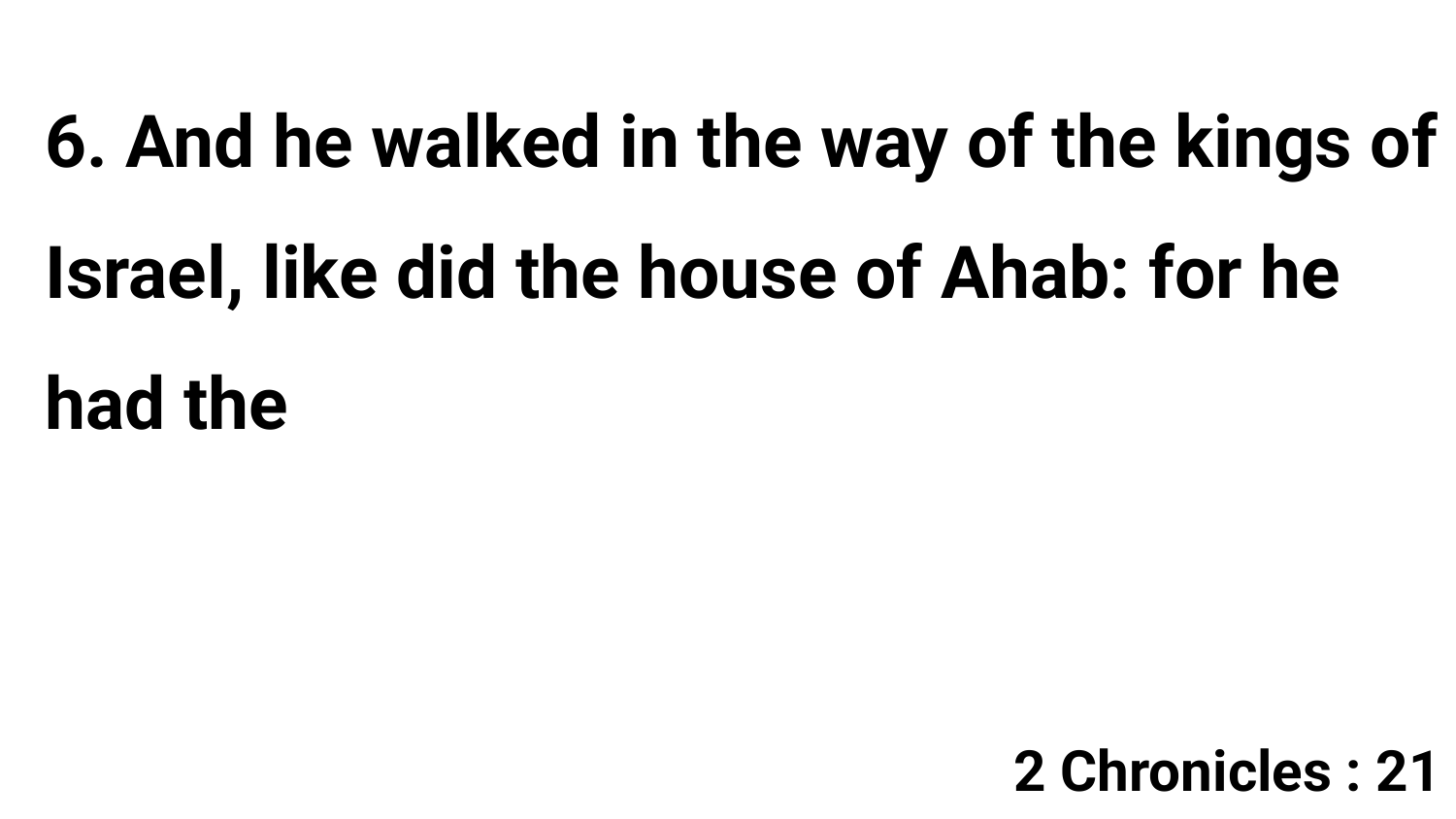

6. And he walked in the way of the kings of Israel, like did the house of Ahab: for he had the
2 Chronicles : 21